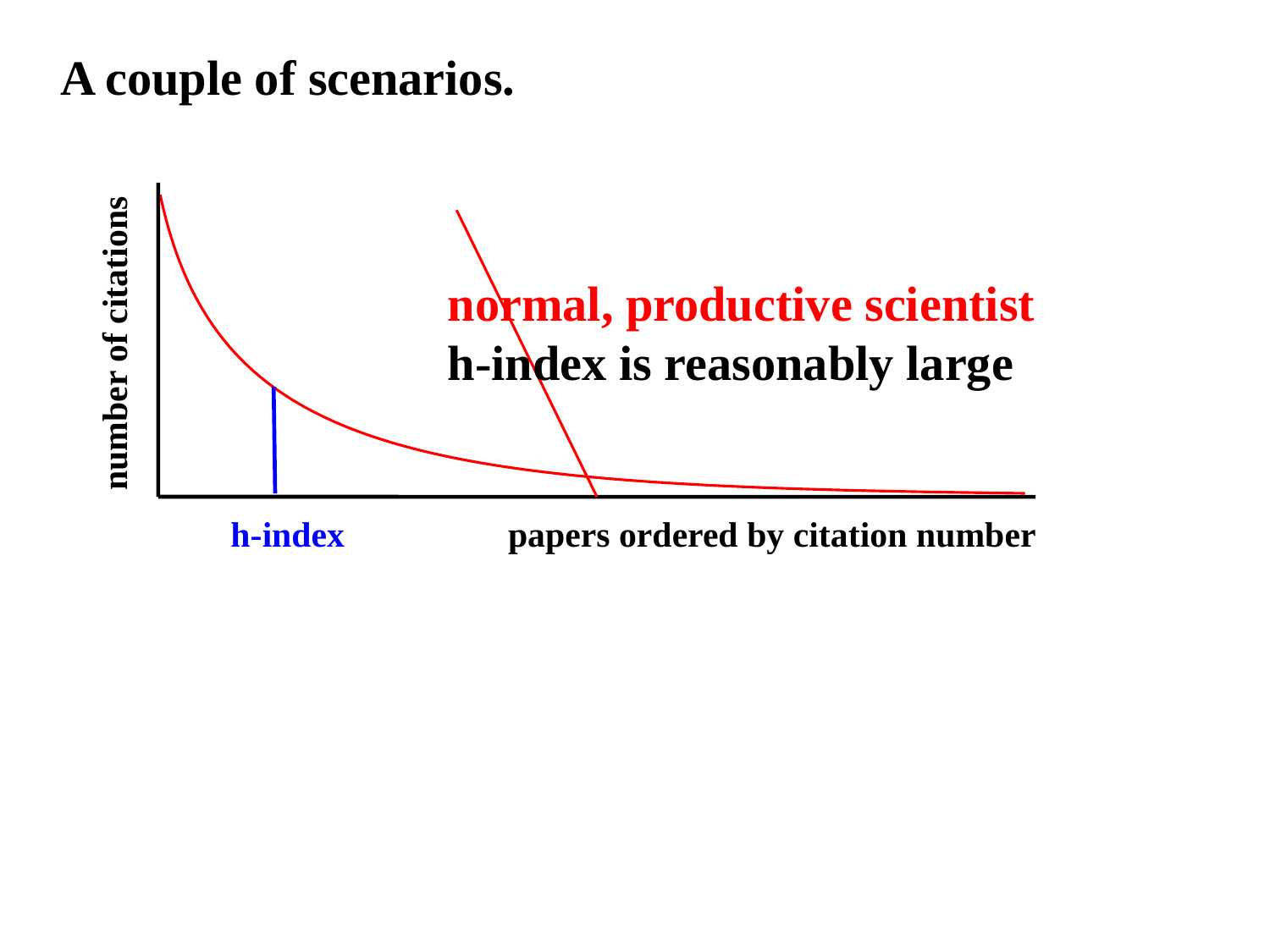

A couple of scenarios.

normal, productive scientist
h-index is reasonably large
number of citations
h-index
papers ordered by citation number